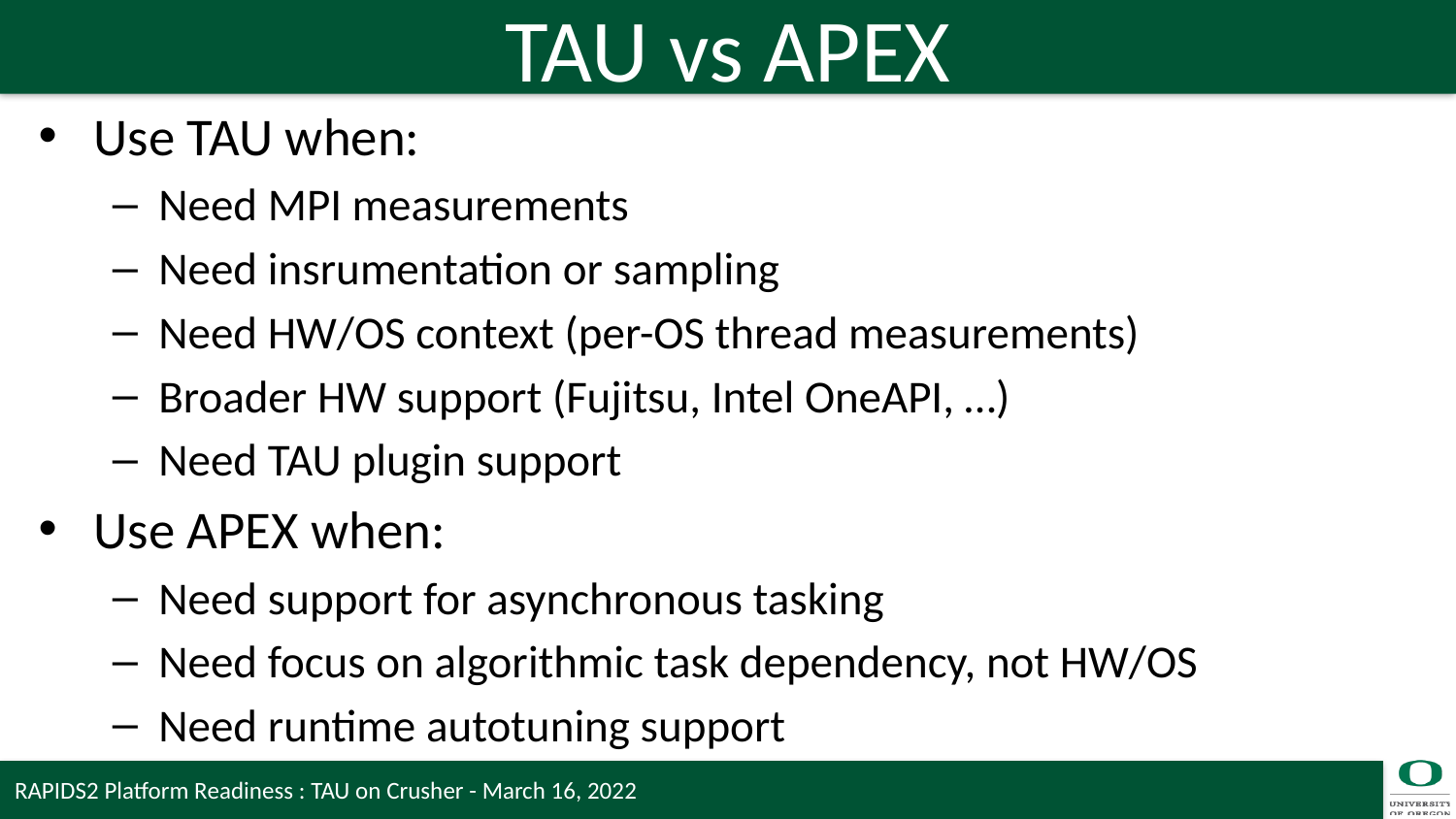

# TAU vs APEX
Use TAU when:
Need MPI measurements
Need insrumentation or sampling
Need HW/OS context (per-OS thread measurements)
Broader HW support (Fujitsu, Intel OneAPI, …)
Need TAU plugin support
Use APEX when:
Need support for asynchronous tasking
Need focus on algorithmic task dependency, not HW/OS
Need runtime autotuning support

RAPIDS2 Platform Readiness : TAU on Crusher - March 16, 2022